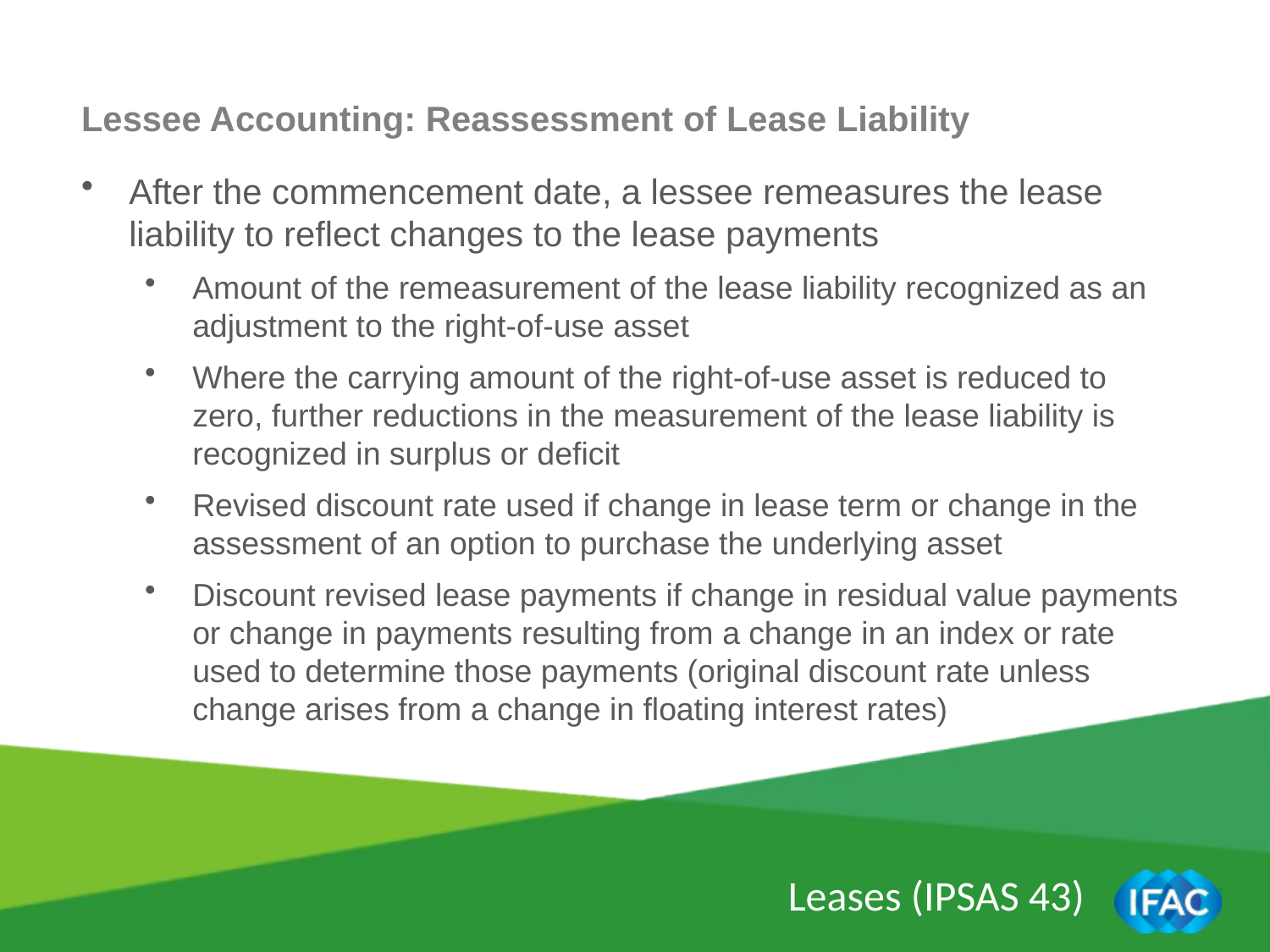

Lessee Accounting: Reassessment of Lease Liability

After the commencement date, a lessee remeasures the lease liability to reflect changes to the lease payments
Amount of the remeasurement of the lease liability recognized as an adjustment to the right-of-use asset
Where the carrying amount of the right-of-use asset is reduced to zero, further reductions in the measurement of the lease liability is recognized in surplus or deficit
Revised discount rate used if change in lease term or change in the assessment of an option to purchase the underlying asset
Discount revised lease payments if change in residual value payments or change in payments resulting from a change in an index or rate used to determine those payments (original discount rate unless change arises from a change in floating interest rates)
Leases (IPSAS 43)